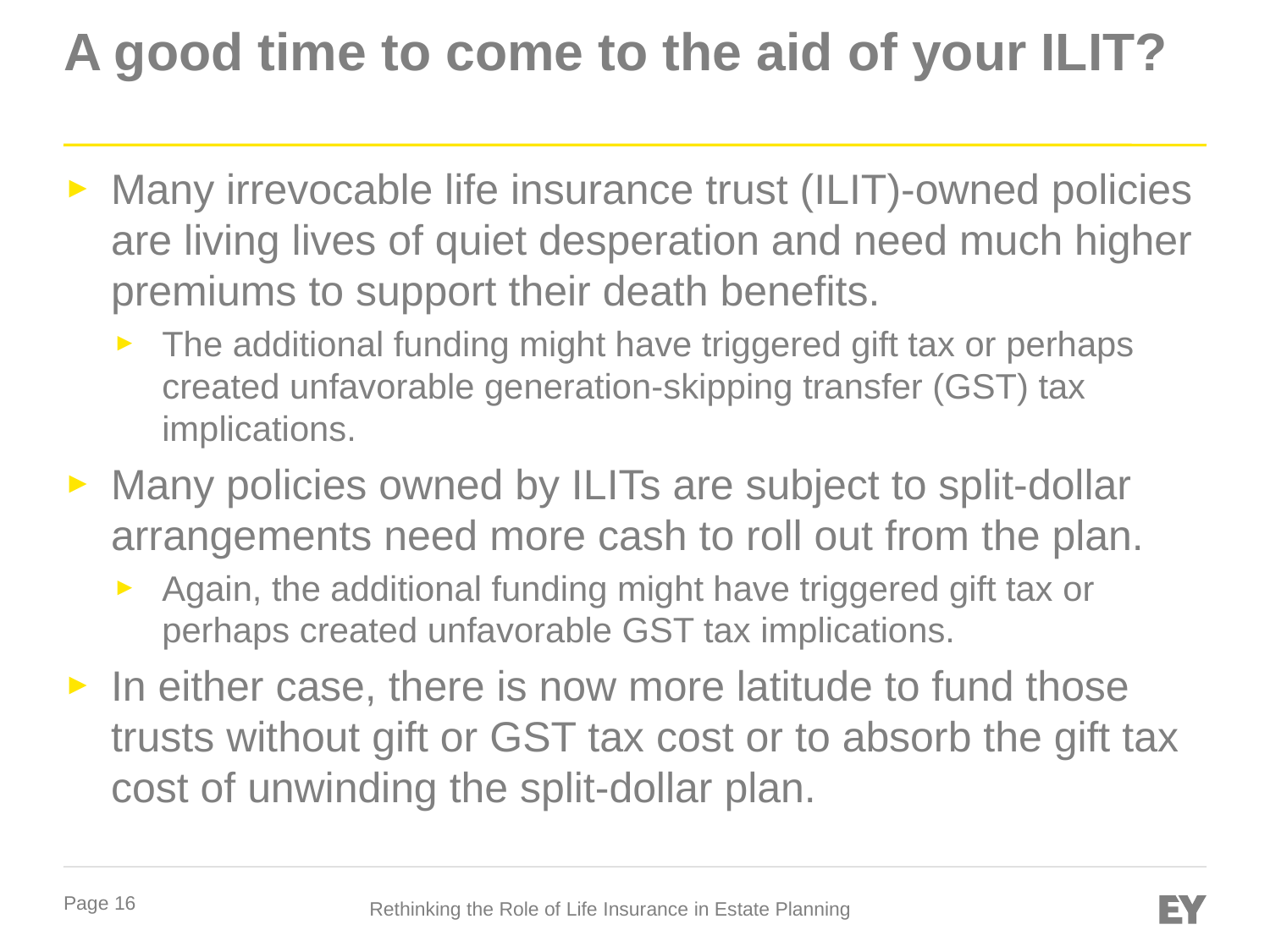

# A good time to come to the aid of your ILIT?
Many irrevocable life insurance trust (ILIT)-owned policies are living lives of quiet desperation and need much higher premiums to support their death benefits.
The additional funding might have triggered gift tax or perhaps created unfavorable generation-skipping transfer (GST) tax implications.
Many policies owned by ILITs are subject to split-dollar arrangements need more cash to roll out from the plan.
Again, the additional funding might have triggered gift tax or perhaps created unfavorable GST tax implications.
In either case, there is now more latitude to fund those trusts without gift or GST tax cost or to absorb the gift tax cost of unwinding the split-dollar plan.